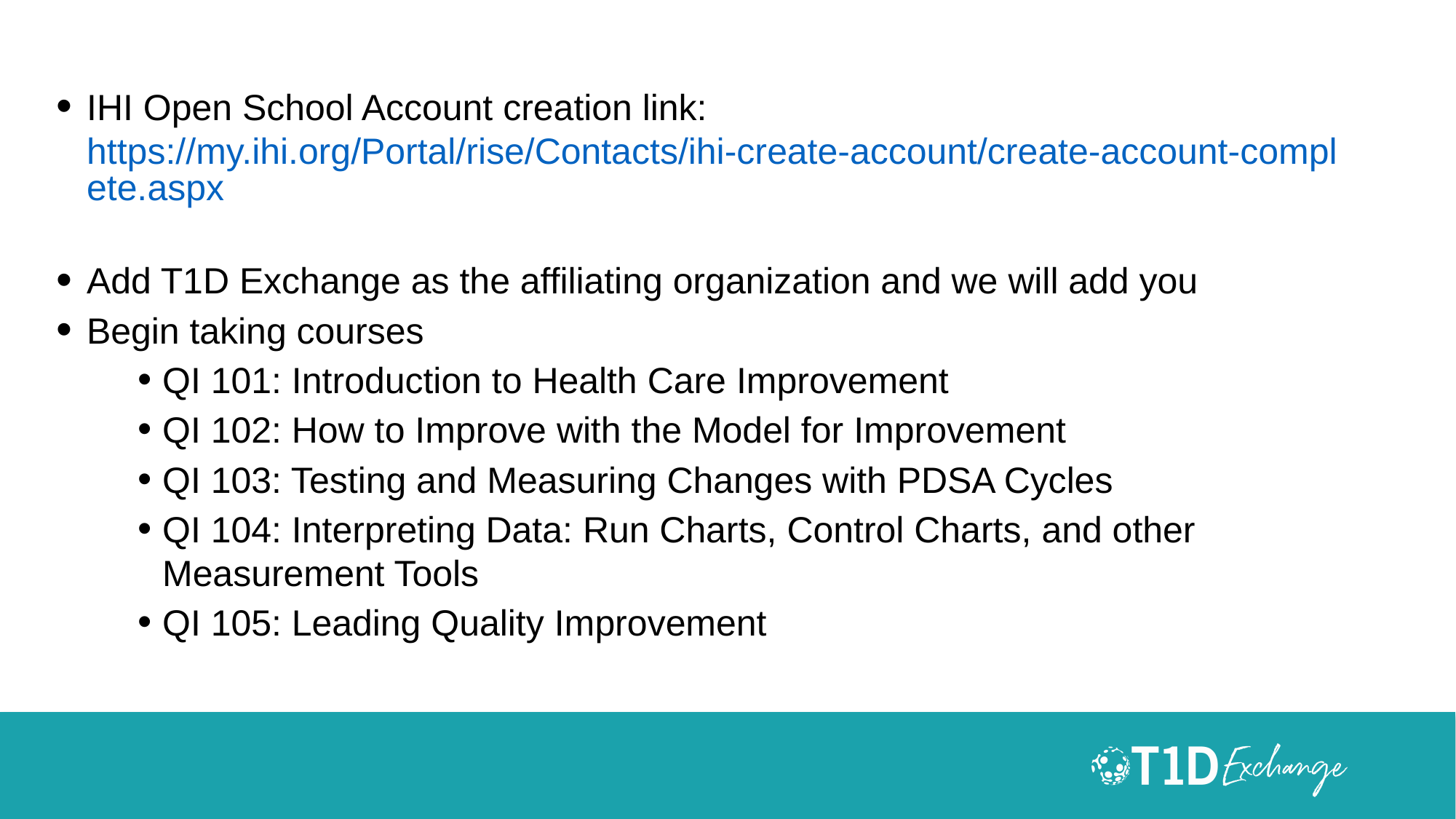

IHI Open School Account creation link: https://my.ihi.org/Portal/rise/Contacts/ihi-create-account/create-account-complete.aspx
Add T1D Exchange as the affiliating organization and we will add you
Begin taking courses
QI 101: Introduction to Health Care Improvement
QI 102: How to Improve with the Model for Improvement
QI 103: Testing and Measuring Changes with PDSA Cycles
QI 104: Interpreting Data: Run Charts, Control Charts, and other Measurement Tools
QI 105: Leading Quality Improvement